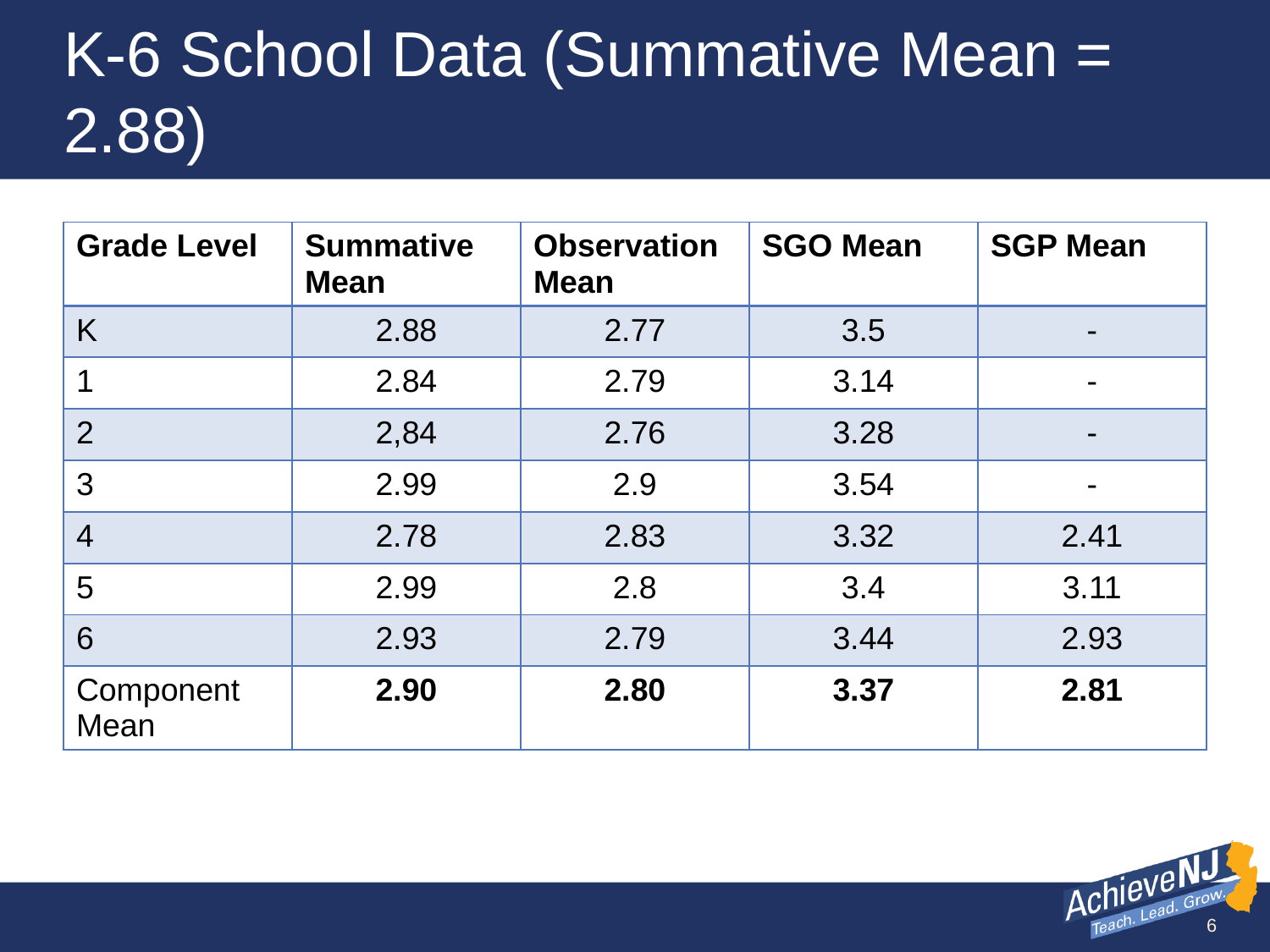

# K-6 School Data (Summative Mean = 2.88)
| Grade Level | Summative Mean | Observation Mean | SGO Mean | SGP Mean |
| --- | --- | --- | --- | --- |
| K | 2.88 | 2.77 | 3.5 | - |
| 1 | 2.84 | 2.79 | 3.14 | - |
| 2 | 2,84 | 2.76 | 3.28 | - |
| 3 | 2.99 | 2.9 | 3.54 | - |
| 4 | 2.78 | 2.83 | 3.32 | 2.41 |
| 5 | 2.99 | 2.8 | 3.4 | 3.11 |
| 6 | 2.93 | 2.79 | 3.44 | 2.93 |
| Component Mean | 2.90 | 2.80 | 3.37 | 2.81 |